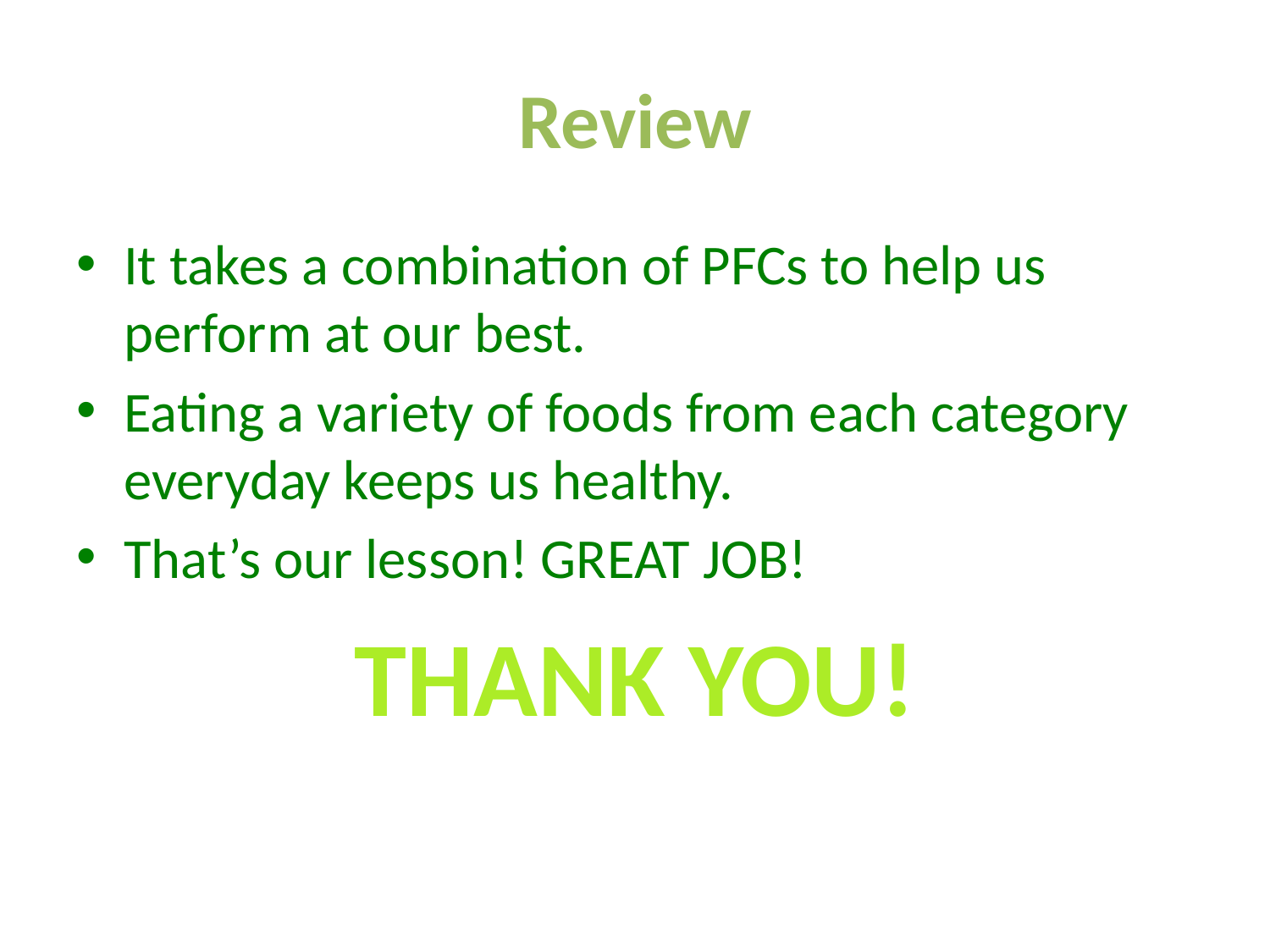

# Review
It takes a combination of PFCs to help us perform at our best.
Eating a variety of foods from each category everyday keeps us healthy.
That’s our lesson! GREAT JOB!
THANK YOU!